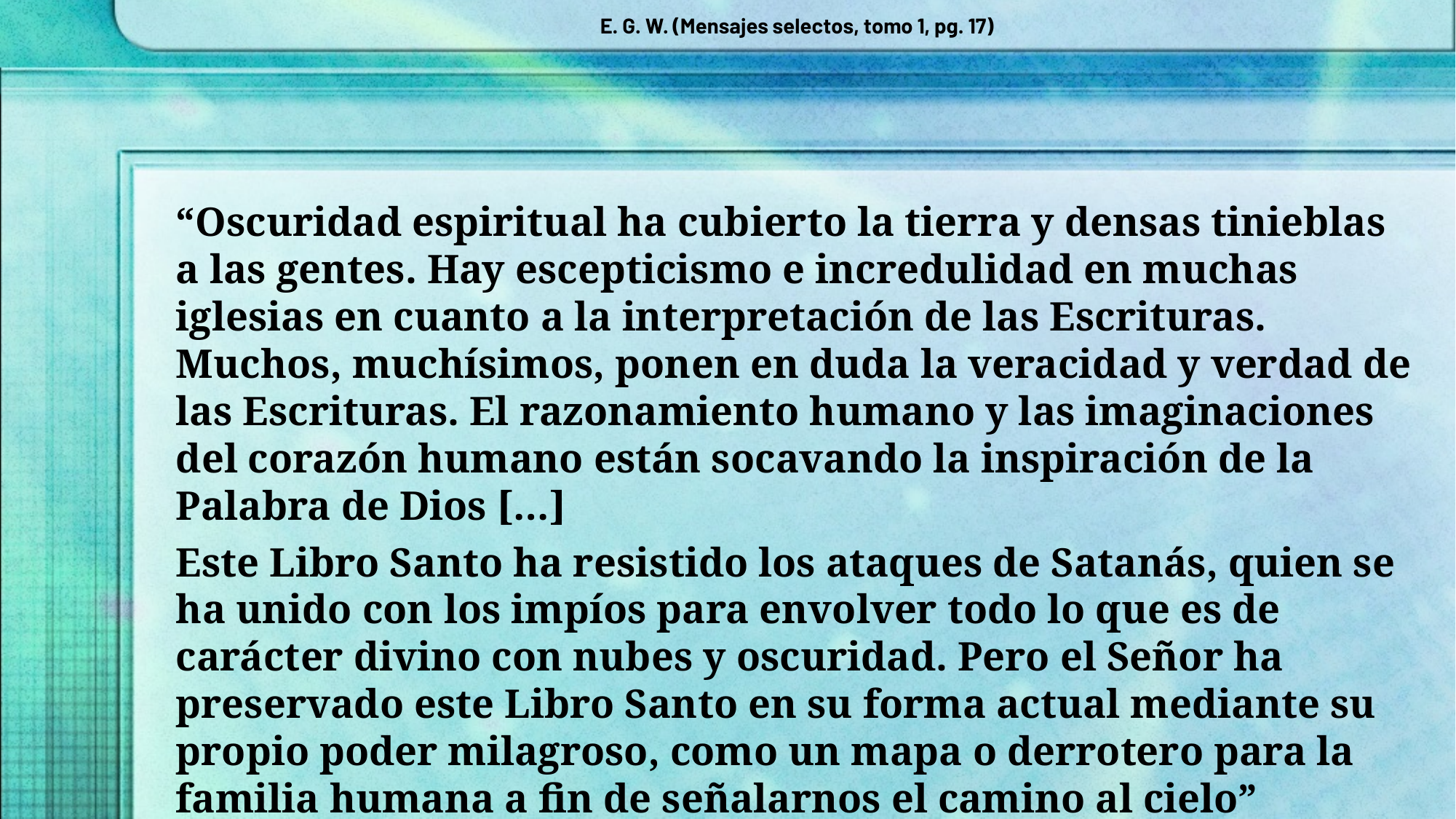

E. G. W. (Mensajes selectos, tomo 1, pg. 17)
“Oscuridad espiritual ha cubierto la tierra y densas tinieblas a las gentes. Hay escepticismo e incredulidad en muchas iglesias en cuanto a la interpretación de las Escrituras. Muchos, muchísimos, ponen en duda la veracidad y verdad de las Escrituras. El razonamiento humano y las imaginaciones del corazón humano están socavando la inspiración de la Palabra de Dios […]
Este Libro Santo ha resistido los ataques de Satanás, quien se ha unido con los impíos para envolver todo lo que es de carácter divino con nubes y oscuridad. Pero el Señor ha preservado este Libro Santo en su forma actual mediante su propio poder milagroso, como un mapa o derrotero para la familia humana a fin de señalarnos el camino al cielo”